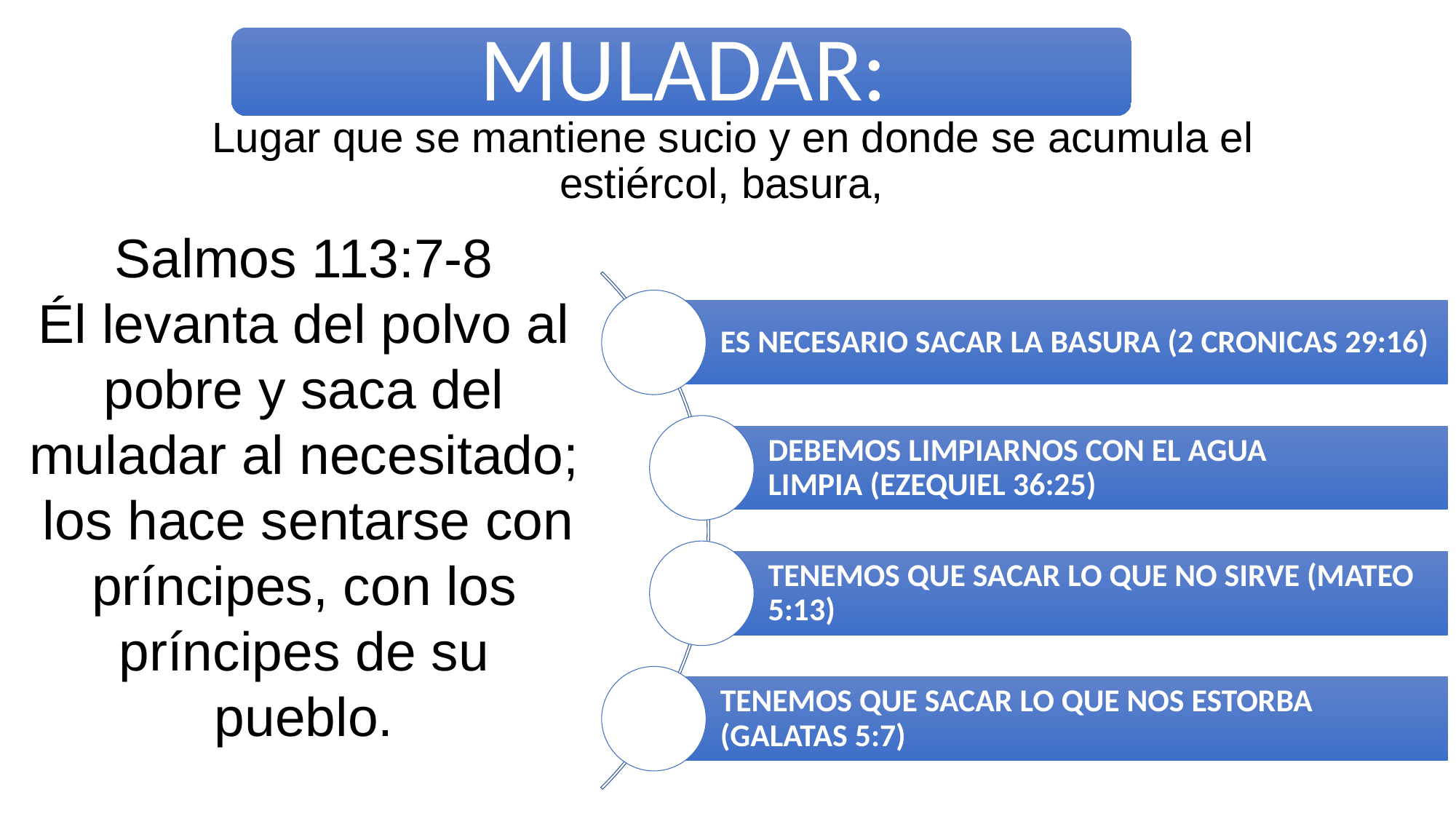

MULADAR:
# Lugar que se mantiene sucio y en donde se acumula el estiércol, basura,
Salmos 113:7-8
Él levanta del polvo al pobre y saca del muladar al necesitado;  los hace sentarse con príncipes, con los príncipes de su pueblo.
ES NECESARIO SACAR LA BASURA (2 CRONICAS 29:16)
DEBEMOS LIMPIARNOS CON EL AGUA LIMPIA (EZEQUIEL 36:25)
TENEMOS QUE SACAR LO QUE NO SIRVE (MATEO 5:13)
TENEMOS QUE SACAR LO QUE NOS ESTORBA (GALATAS 5:7)